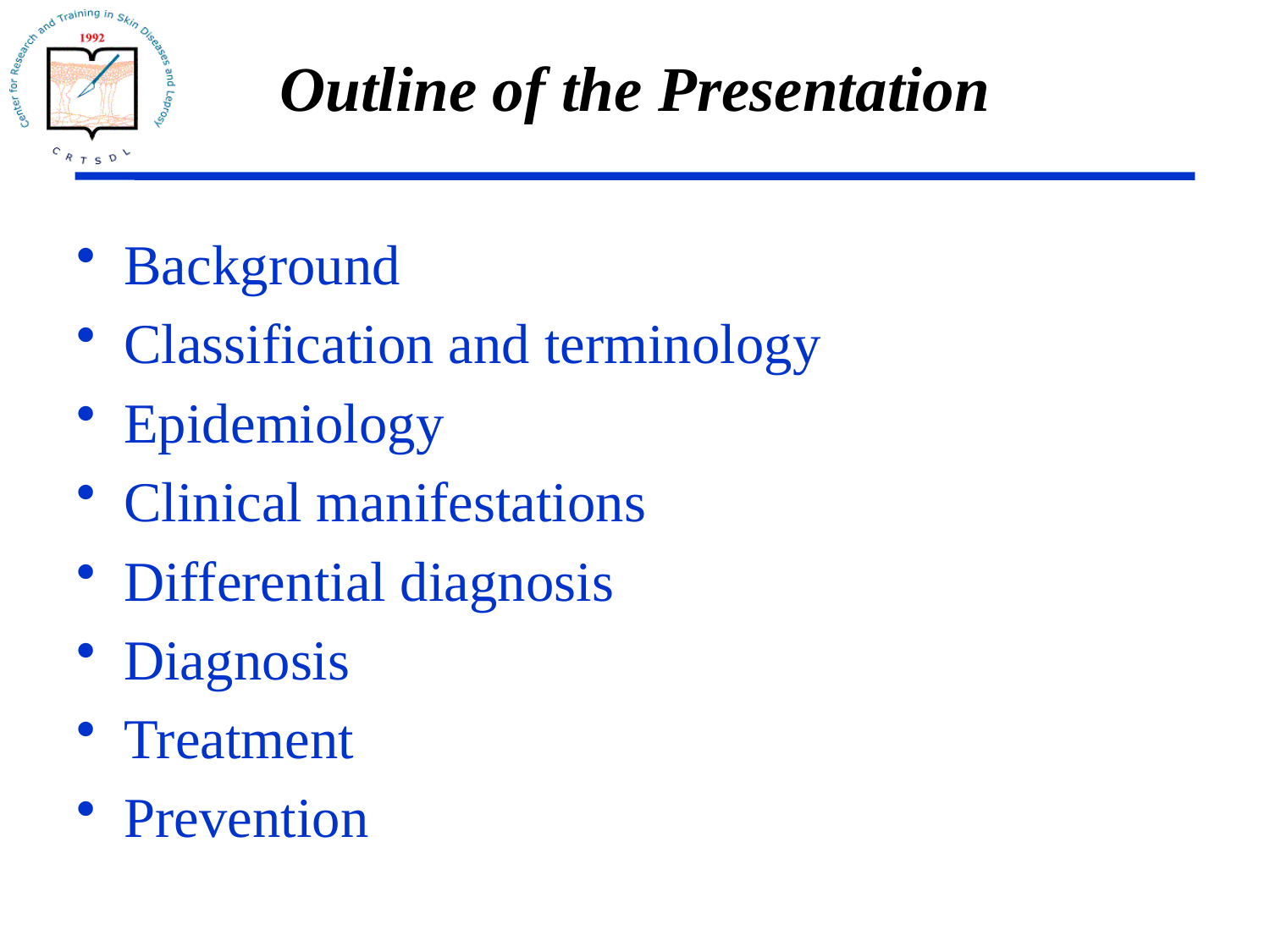

# Outline of the Presentation
Background
Classification and terminology
Epidemiology
Clinical manifestations
Differential diagnosis
Diagnosis
Treatment
Prevention